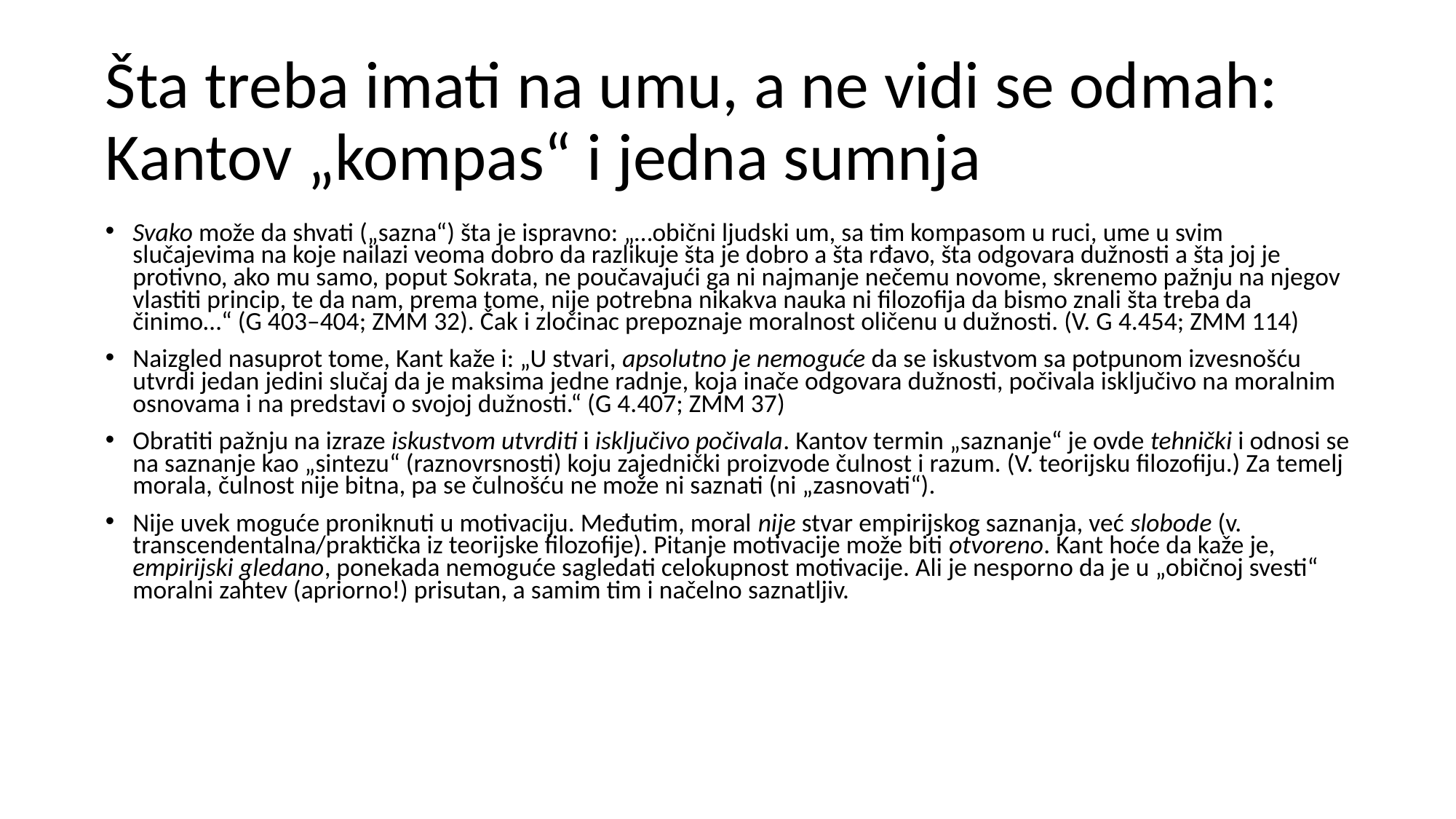

# Šta treba imati na umu, a ne vidi se odmah: Kantov „kompas“ i jedna sumnja
Svako može da shvati („sazna“) šta je ispravno: „…obični ljudski um, sa tim kompasom u ruci, ume u svim slučajevima na koje nailazi veoma dobro da razlikuje šta je dobro a šta rđavo, šta odgovara dužnosti a šta joj je protivno, ako mu samo, poput Sokrata, ne poučavajući ga ni najmanje nečemu novome, skrenemo pažnju na njegov vlastiti princip, te da nam, prema tome, nije potrebna nikakva nauka ni filozofija da bismo znali šta treba da činimo…“ (G 403–404; ZMM 32). Čak i zločinac prepoznaje moralnost oličenu u dužnosti. (V. G 4.454; ZMM 114)
Naizgled nasuprot tome, Kant kaže i: „U stvari, apsolutno je nemoguće da se iskustvom sa potpunom izvesnošću utvrdi jedan jedini slučaj da je maksima jedne radnje, koja inače odgovara dužnosti, počivala isključivo na moralnim osnovama i na predstavi o svojoj dužnosti.“ (G 4.407; ZMM 37)
Obratiti pažnju na izraze iskustvom utvrditi i isključivo počivala. Kantov termin „saznanje“ je ovde tehnički i odnosi se na saznanje kao „sintezu“ (raznovrsnosti) koju zajednički proizvode čulnost i razum. (V. teorijsku filozofiju.) Za temelj morala, čulnost nije bitna, pa se čulnošću ne može ni saznati (ni „zasnovati“).
Nije uvek moguće proniknuti u motivaciju. Međutim, moral nije stvar empirijskog saznanja, već slobode (v. transcendentalna/praktička iz teorijske filozofije). Pitanje motivacije može biti otvoreno. Kant hoće da kaže je, empirijski gledano, ponekada nemoguće sagledati celokupnost motivacije. Ali je nesporno da je u „običnoj svesti“ moralni zahtev (apriorno!) prisutan, a samim tim i načelno saznatljiv.